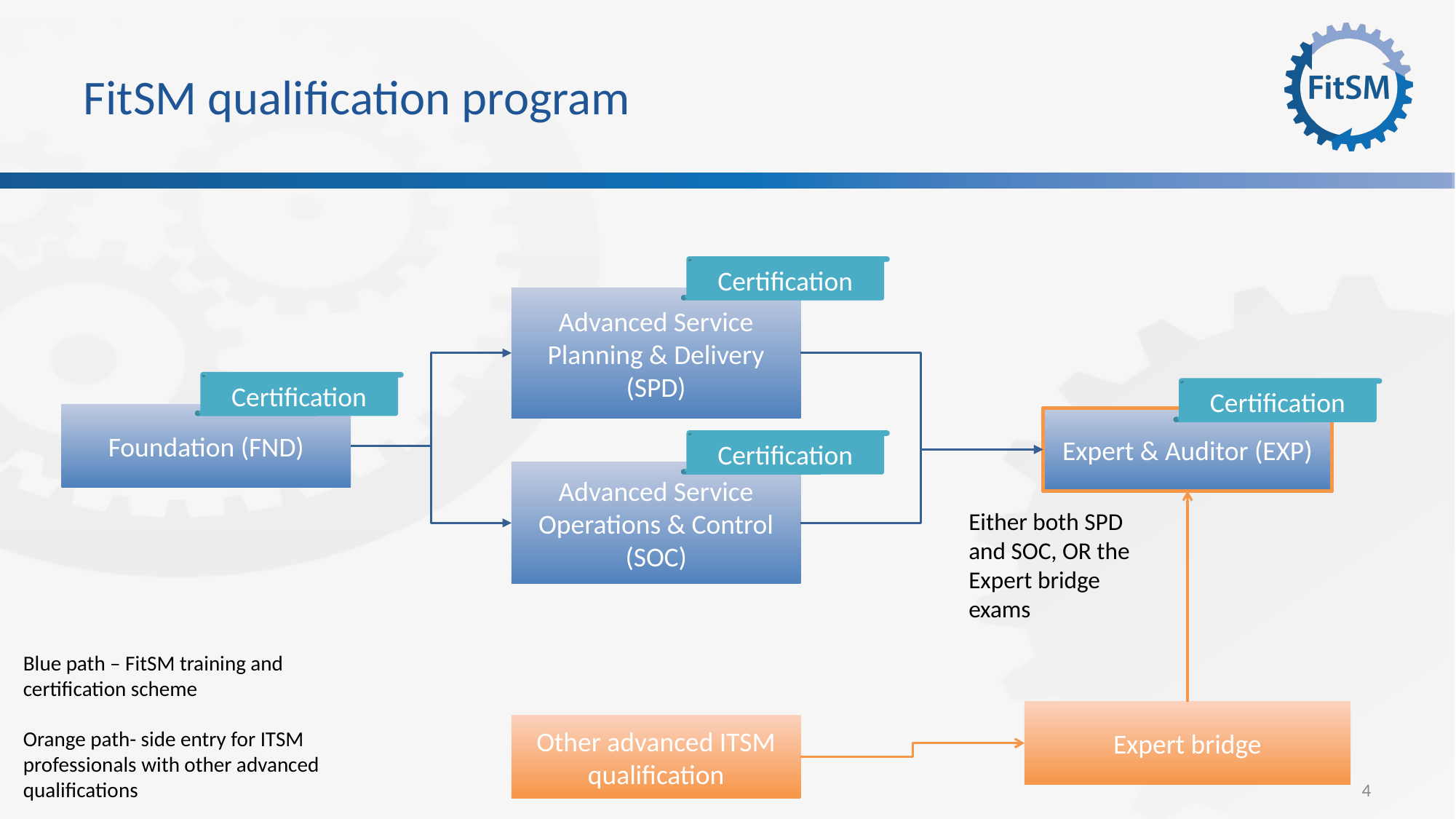

# FitSM qualification program
Certification
Advanced Service Planning & Delivery (SPD)
Certification
Certification
Foundation (FND)
Expert & Auditor (EXP)
Certification
Advanced Service Operations & Control (SOC)
Either both SPD and SOC, OR the Expert bridge exams

Blue path – FitSM training and certification scheme

Orange path- side entry for ITSM professionals with other advanced qualifications
Expert bridge
Other advanced ITSM qualification
4